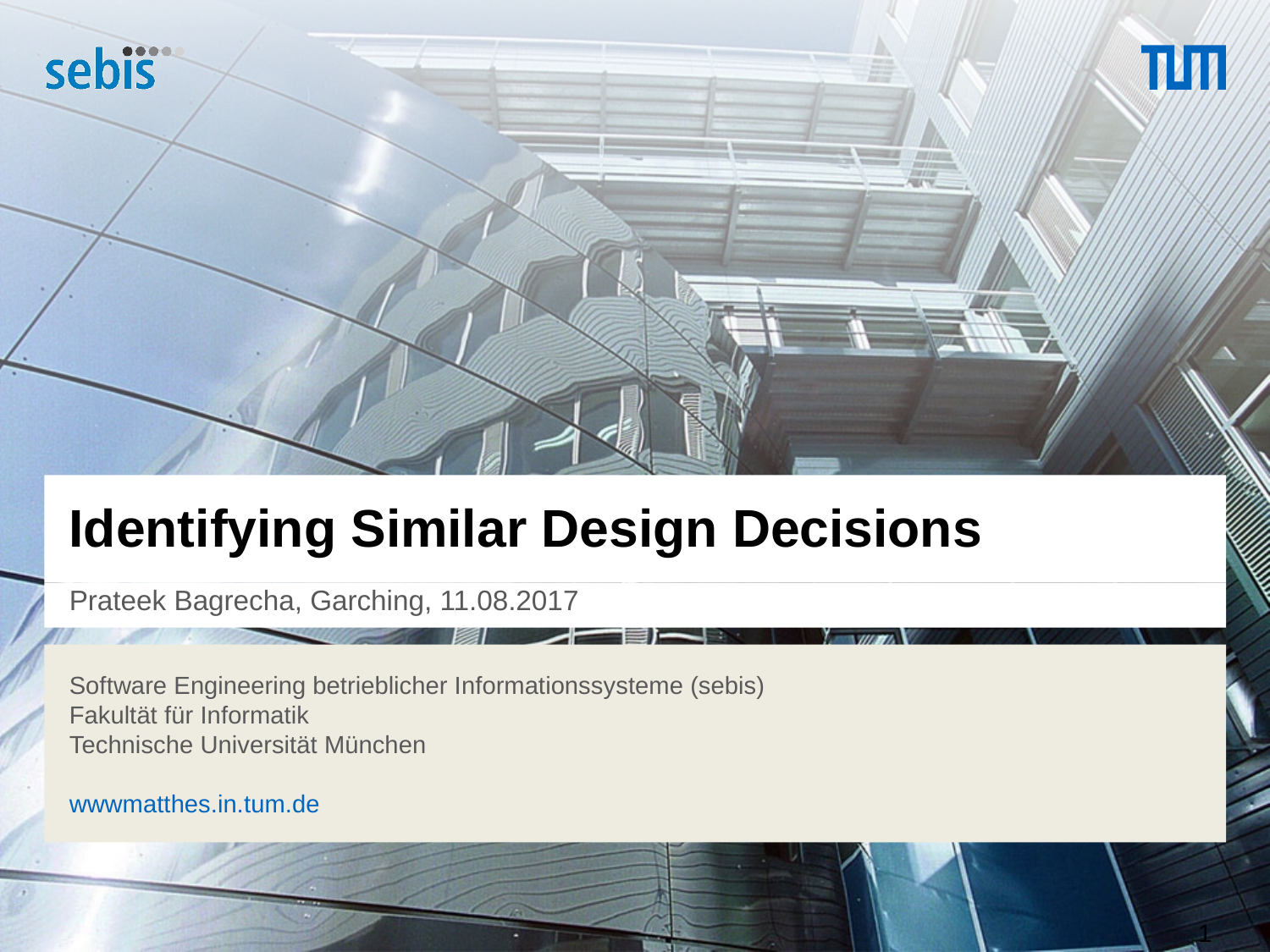

# Identifying Similar Design Decisions
Prateek Bagrecha, Garching, 11.08.2017
1